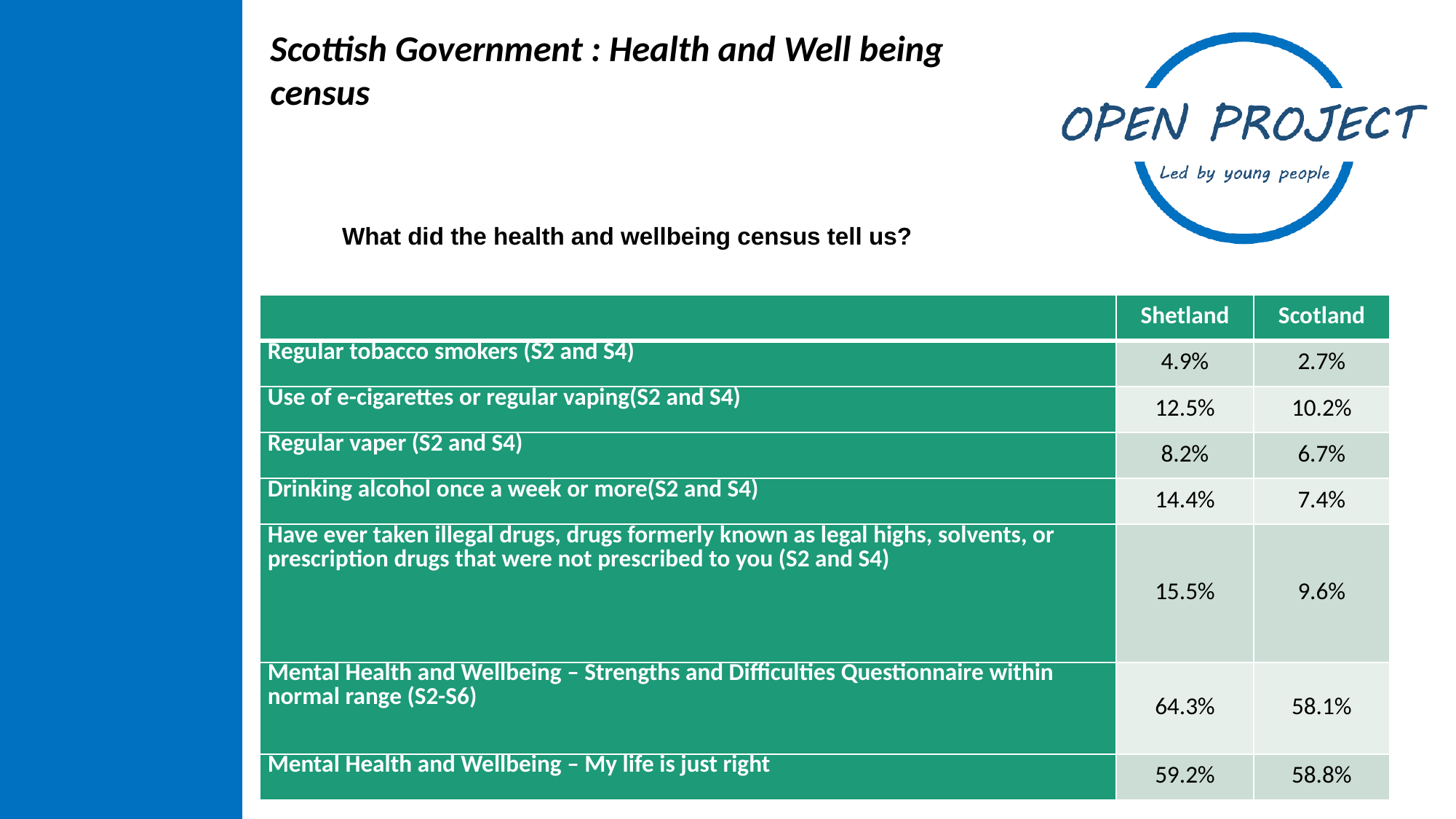

Scottish Government : Health and Well being census
What did the health and wellbeing census tell us?

|  | Shetland | Scotland |
| --- | --- | --- |
| Regular tobacco smokers (S2 and S4) | 4.9% | 2.7% |
| Use of e-cigarettes or regular vaping(S2 and S4) | 12.5% | 10.2% |
| Regular vaper (S2 and S4) | 8.2% | 6.7% |
| Drinking alcohol once a week or more(S2 and S4) | 14.4% | 7.4% |
| Have ever taken illegal drugs, drugs formerly known as legal highs, solvents, or prescription drugs that were not prescribed to you (S2 and S4) | 15.5% | 9.6% |
| Mental Health and Wellbeing – Strengths and Difficulties Questionnaire within normal range (S2-S6) | 64.3% | 58.1% |
| Mental Health and Wellbeing – My life is just right | 59.2% | 58.8% |